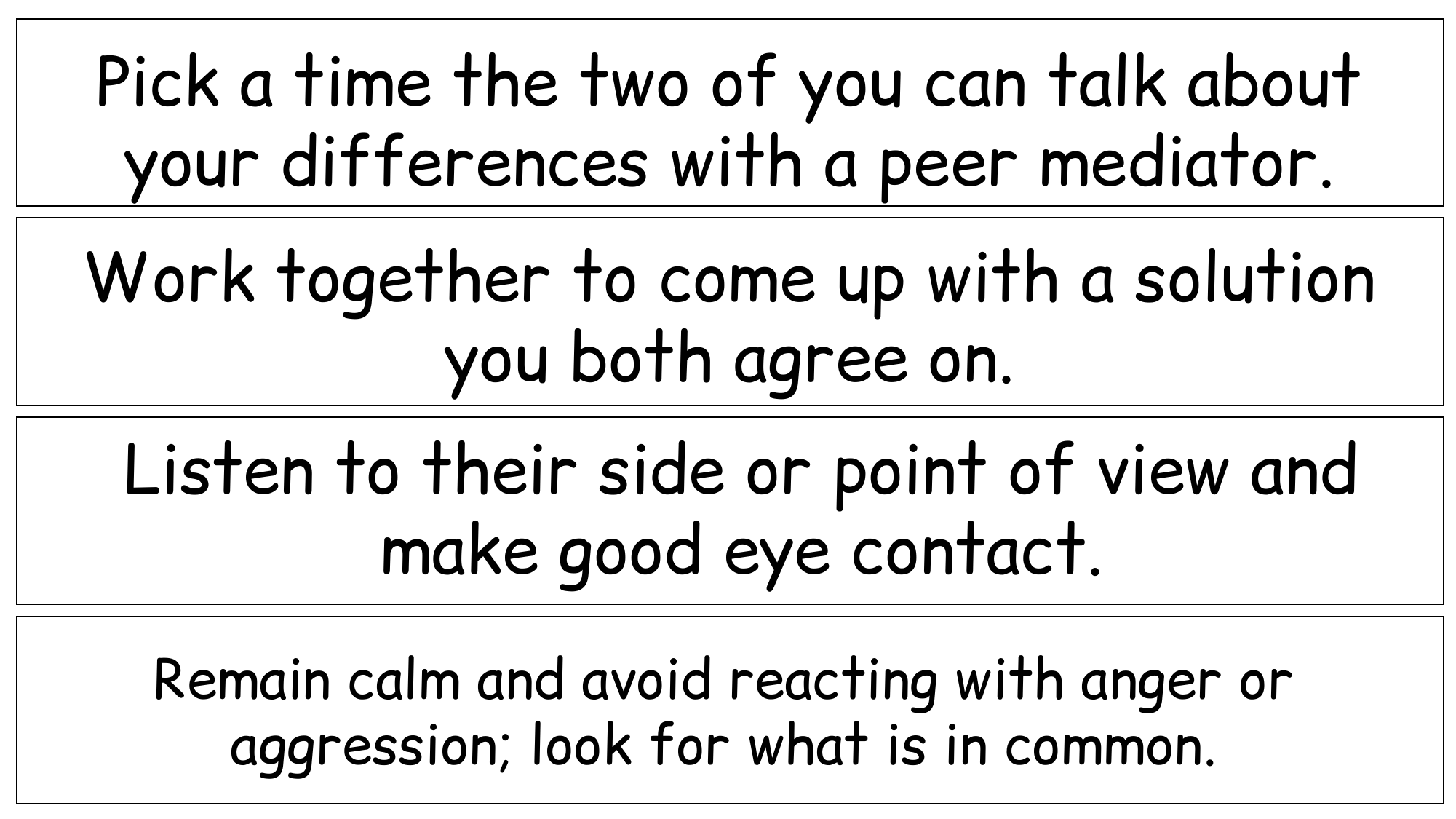

Pick a time the two of you can talk about your differences with a peer mediator.

Work together to come up with a solution you both agree on.

Listen to their side or point of view and make good eye contact.

Remain calm and avoid reacting with anger or aggression; look for what is in common.